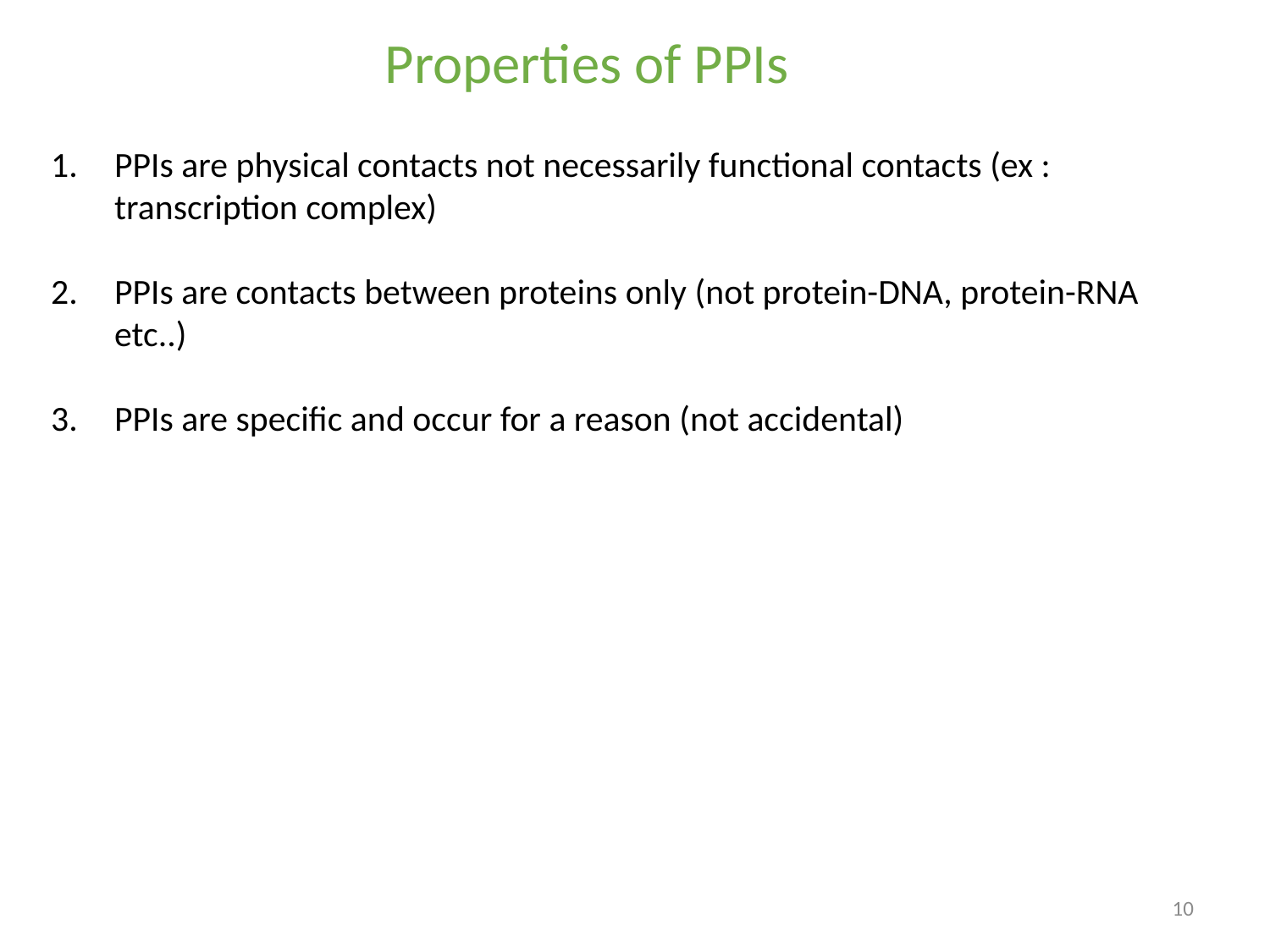

Properties of PPIs
PPIs are physical contacts not necessarily functional contacts (ex : transcription complex)

PPIs are contacts between proteins only (not protein-DNA, protein-RNA etc..)

PPIs are specific and occur for a reason (not accidental)
10